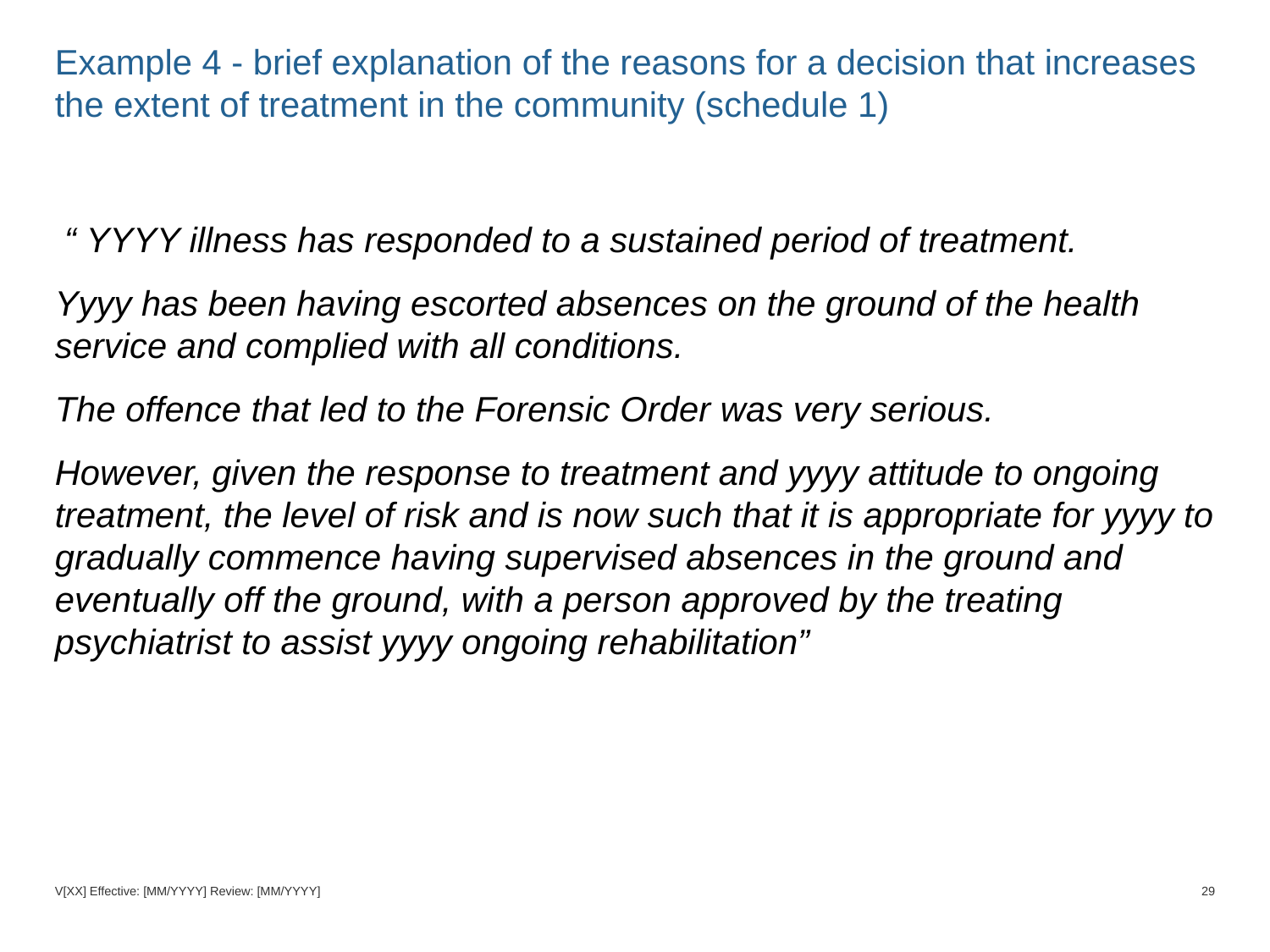

# Example 4 - brief explanation of the reasons for a decision that increases the extent of treatment in the community (schedule 1)

 “ YYYY illness has responded to a sustained period of treatment.
Yyyy has been having escorted absences on the ground of the health service and complied with all conditions.
The offence that led to the Forensic Order was very serious.
However, given the response to treatment and yyyy attitude to ongoing treatment, the level of risk and is now such that it is appropriate for yyyy to gradually commence having supervised absences in the ground and eventually off the ground, with a person approved by the treating psychiatrist to assist yyyy ongoing rehabilitation”
V[XX] Effective: [MM/YYYY] Review: [MM/YYYY]
29